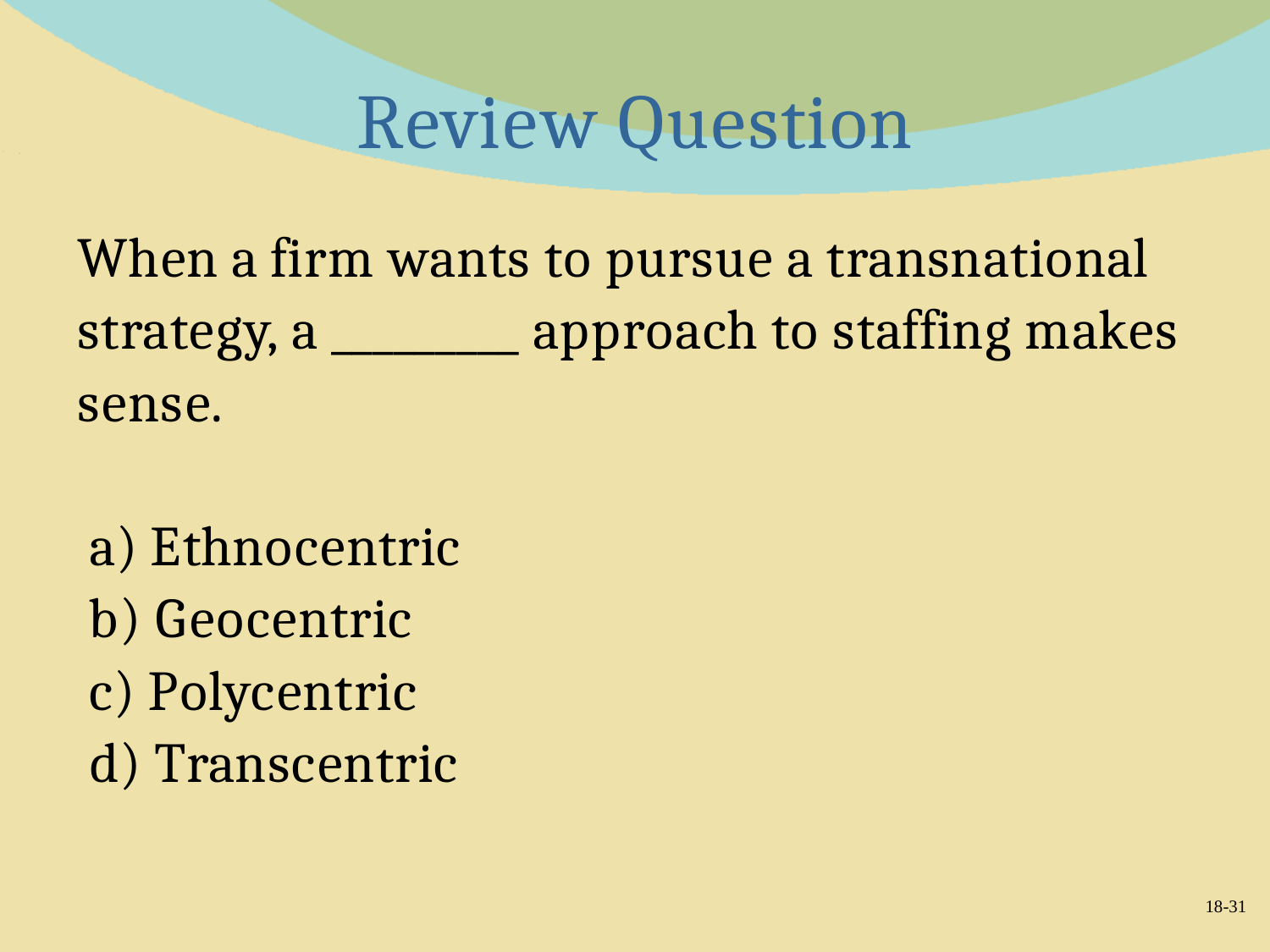

# Review Question
When a firm wants to pursue a transnational
strategy, a _________ approach to staffing makes
sense.

 a) Ethnocentric
 b) Geocentric
 c) Polycentric
 d) Transcentric

18-31